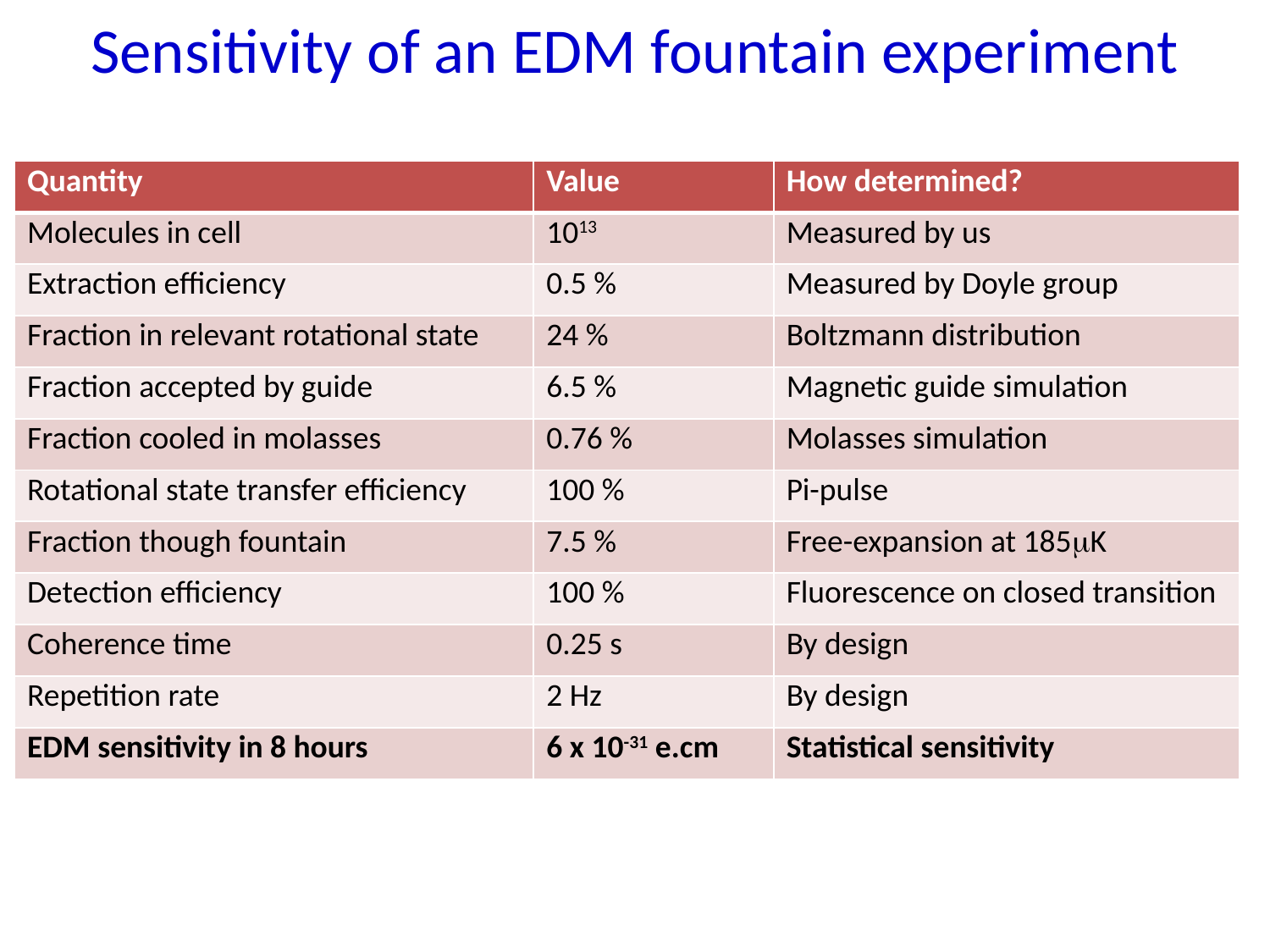

Sensitivity of an EDM fountain experiment
| Quantity | Value | How determined? |
| --- | --- | --- |
| Molecules in cell | 1013 | Measured by us |
| Extraction efficiency | 0.5 % | Measured by Doyle group |
| Fraction in relevant rotational state | 24 % | Boltzmann distribution |
| Fraction accepted by guide | 6.5 % | Magnetic guide simulation |
| Fraction cooled in molasses | 0.76 % | Molasses simulation |
| Rotational state transfer efficiency | 100 % | Pi-pulse |
| Fraction though fountain | 7.5 % | Free-expansion at 185μK |
| Detection efficiency | 100 % | Fluorescence on closed transition |
| Coherence time | 0.25 s | By design |
| Repetition rate | 2 Hz | By design |
| EDM sensitivity in 8 hours | 6 x 10-31 e.cm | Statistical sensitivity |